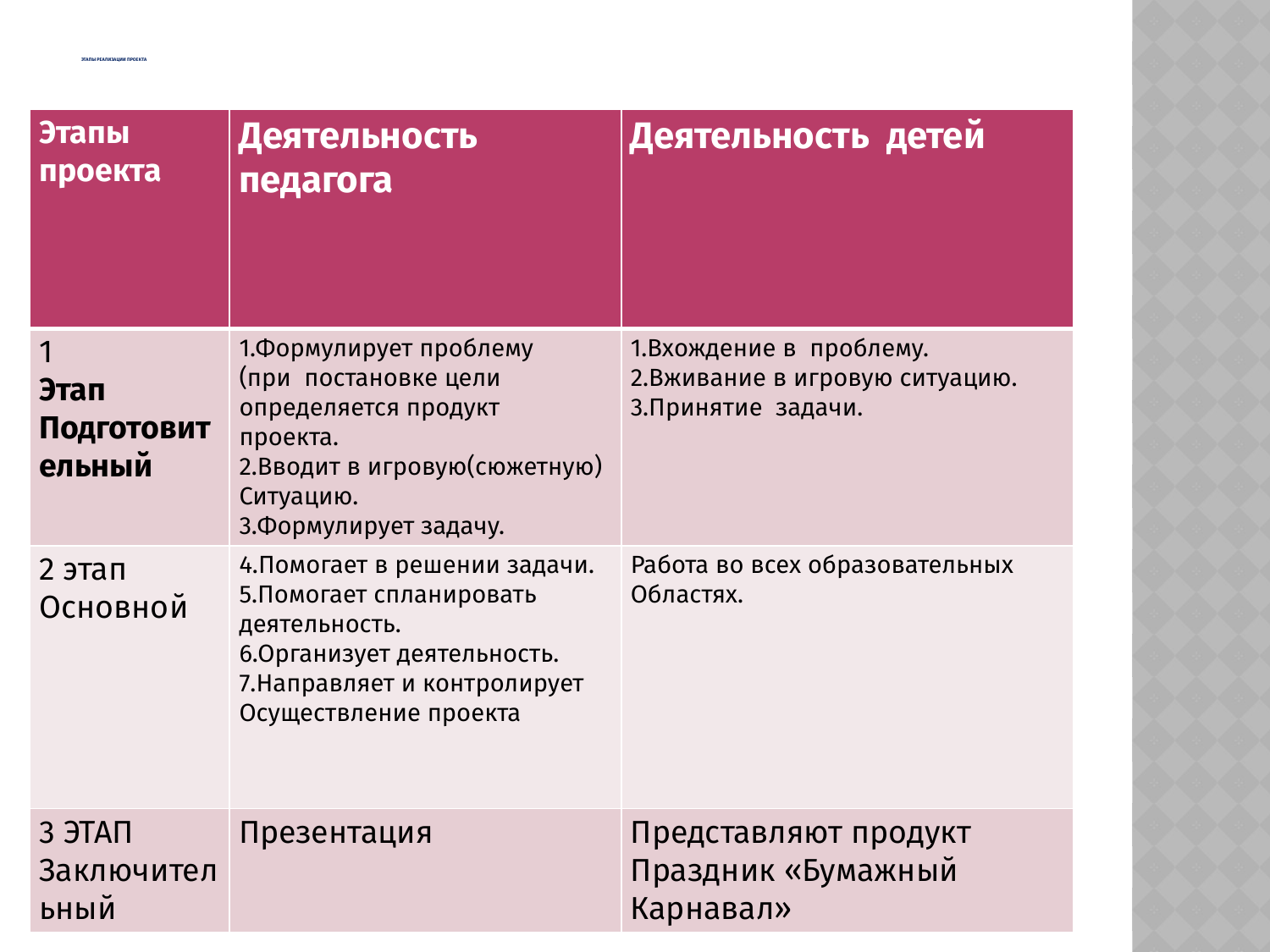

# Этапы реализации проекта
| Этапы проекта | Деятельность педагога | Деятельность детей |
| --- | --- | --- |
| 1 Этап Подготовительный | 1.Формулирует проблему (при постановке цели определяется продукт проекта. 2.Вводит в игровую(сюжетную) Ситуацию. 3.Формулирует задачу. | 1.Вхождение в проблему. 2.Вживание в игровую ситуацию. 3.Принятие задачи. |
| 2 этап Основной | 4.Помогает в решении задачи. 5.Помогает спланировать деятельность. 6.Организует деятельность. 7.Направляет и контролирует Осуществление проекта | Работа во всех образовательных Областях. |
| 3 ЭТАП Заключительный | Презентация | Представляют продукт Праздник «Бумажный Карнавал» |